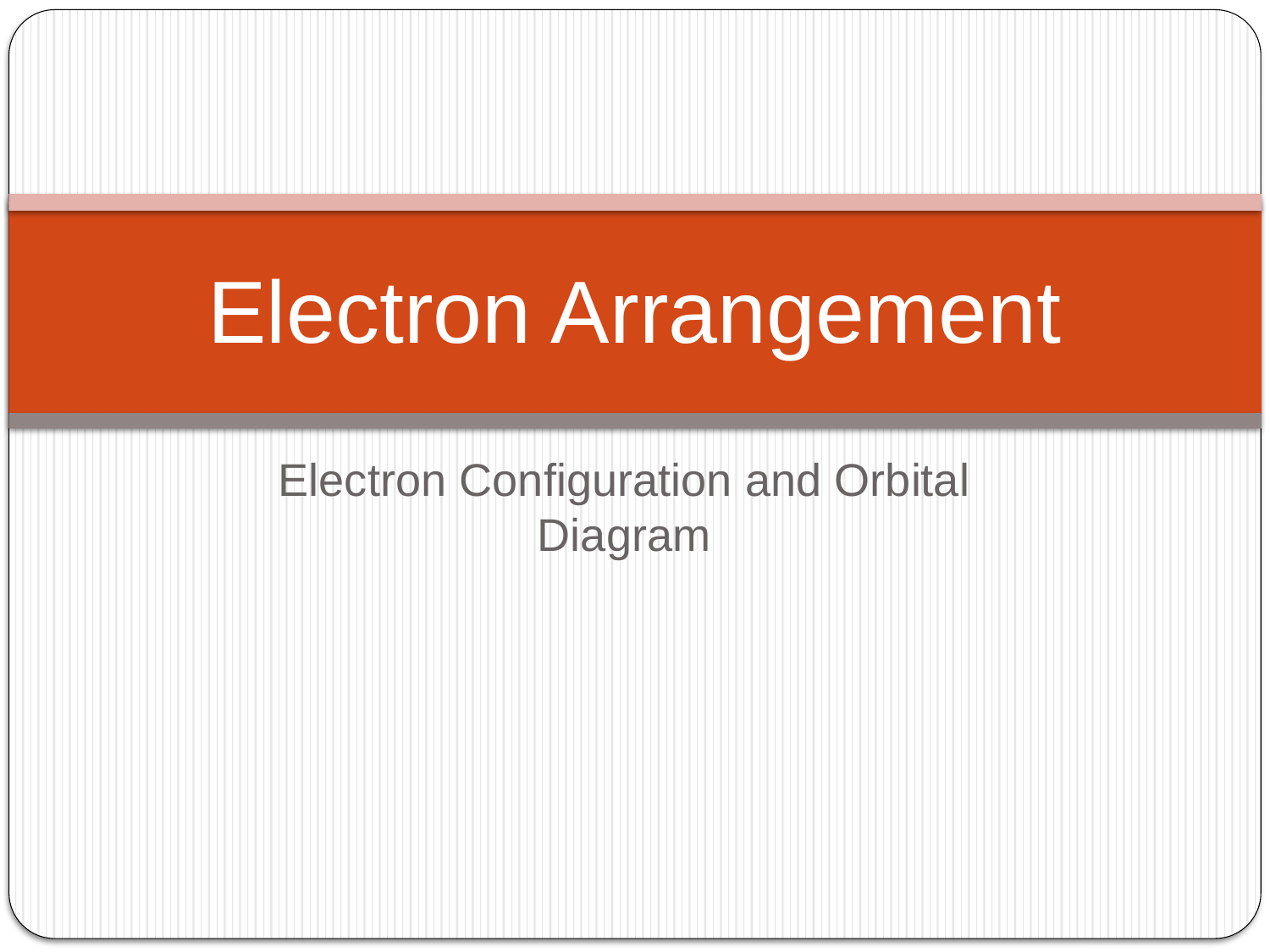

# Electron Arrangement
Electron Configuration and Orbital Diagram